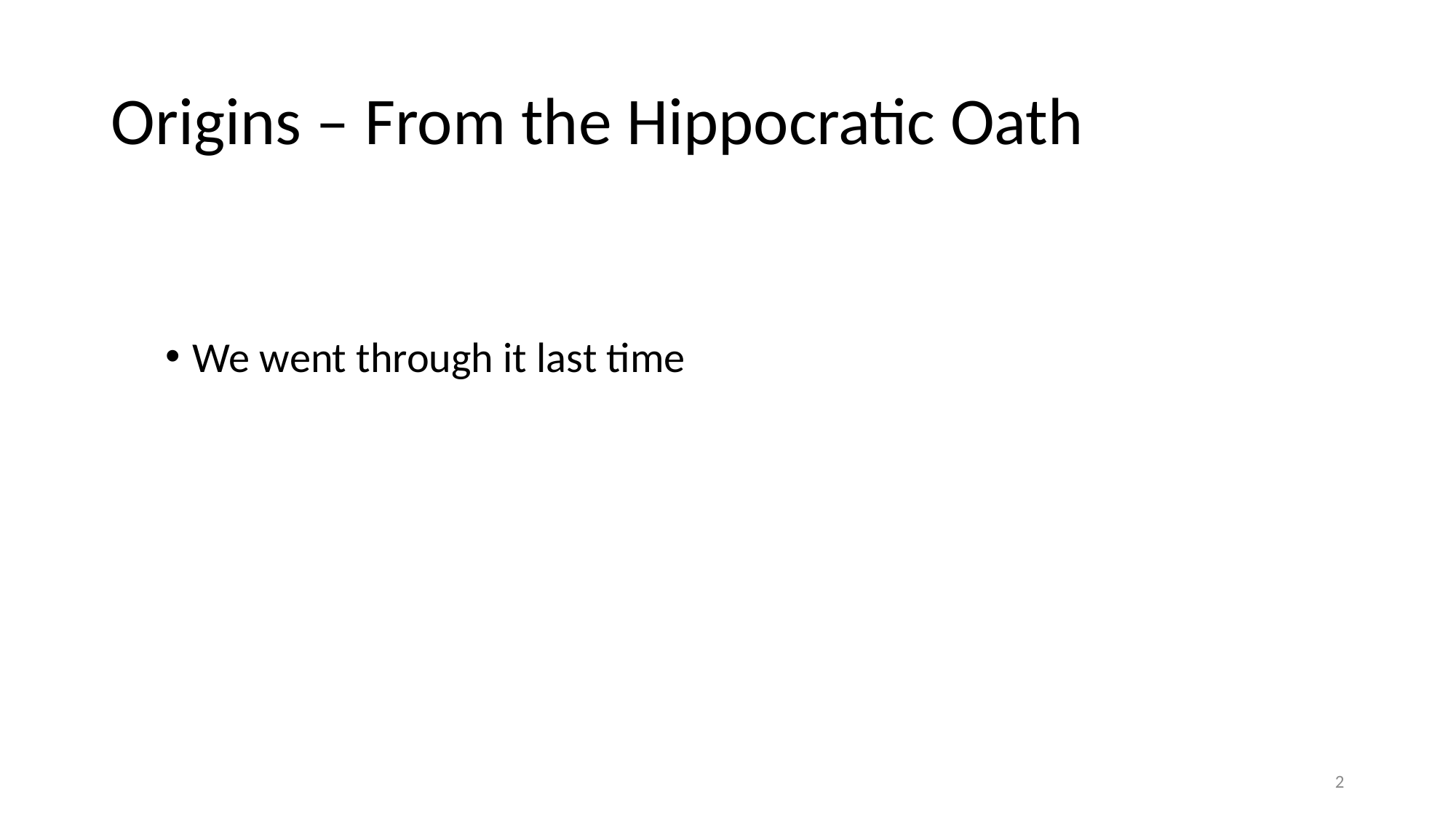

# Origins – From the Hippocratic Oath

We went through it last time
2